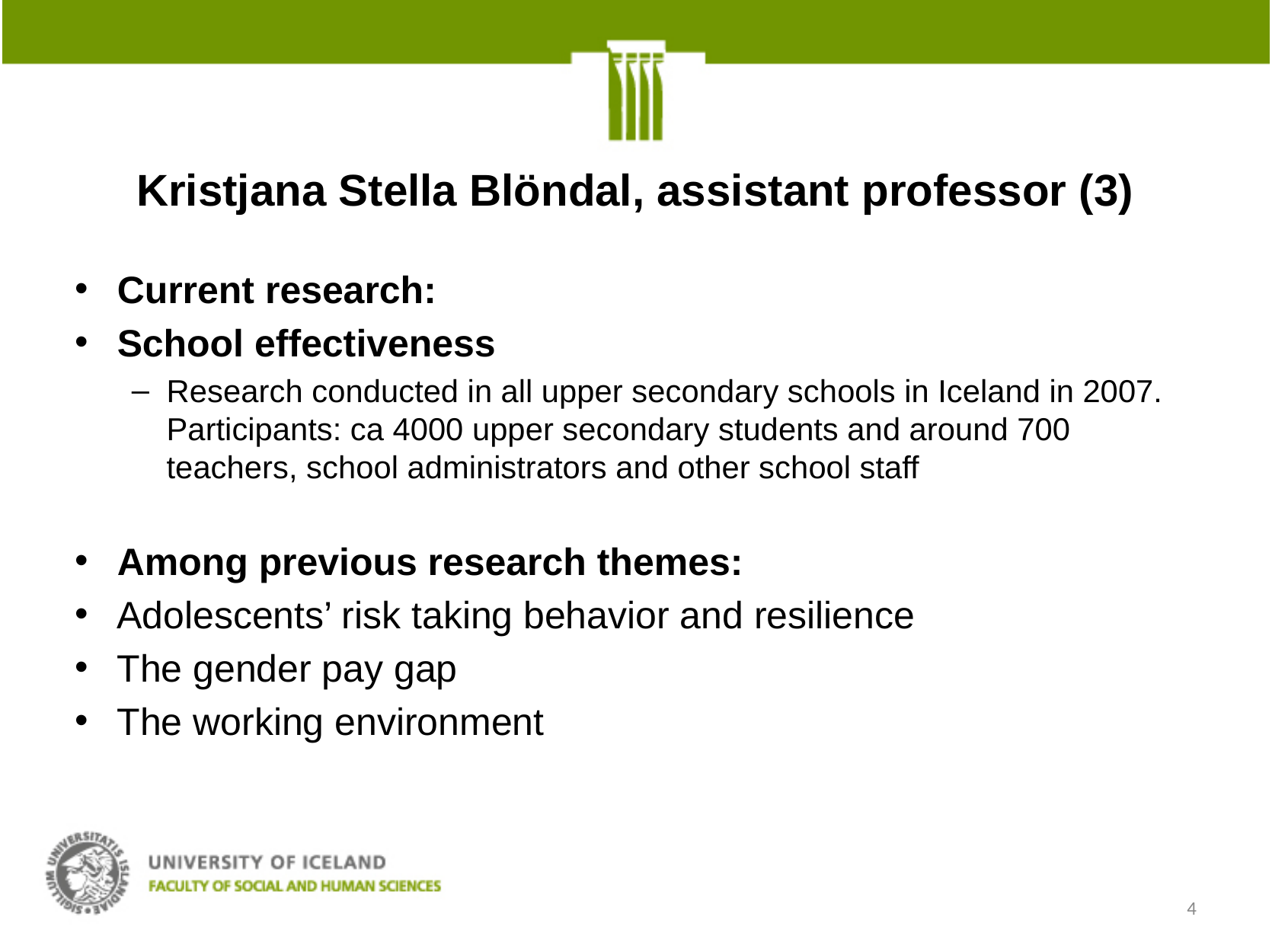

# Kristjana Stella Blöndal, assistant professor (3)
Current research:
School effectiveness
Research conducted in all upper secondary schools in Iceland in 2007. Participants: ca 4000 upper secondary students and around 700 teachers, school administrators and other school staff

Among previous research themes:
Adolescents’ risk taking behavior and resilience
The gender pay gap
The working environment
4